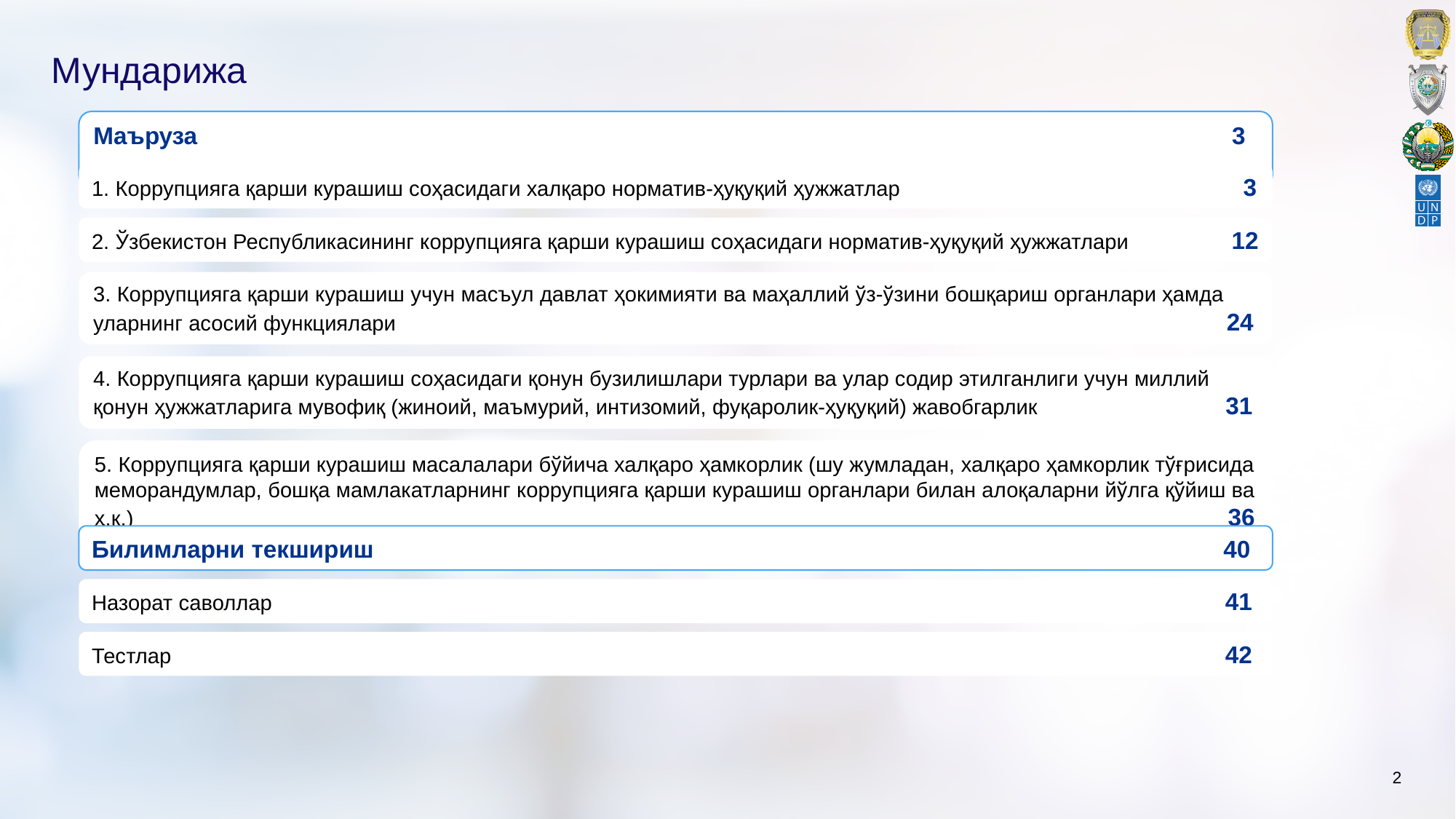

# Мундарижа
Маъруза 							       		       3
1. Коррупцияга қарши курашиш соҳасидаги халқаро норматив-ҳуқуқий ҳужжатлар			          3
2. Ўзбекистон Республикасининг коррупцияга қарши курашиш соҳасидаги норматив-ҳуқуқий ҳужжатлари                 12
3. Коррупцияга қарши курашиш учун масъул давлат ҳокимияти ва маҳаллий ўз-ўзини бошқариш органлари ҳамда уларнинг асосий функциялари								       24
4. Коррупцияга қарши курашиш соҳасидаги қонун бузилишлари турлари ва улар содир этилганлиги учун миллий қонун ҳужжатларига мувофиқ (жиноий, маъмурий, интизомий, фуқаролик-ҳуқуқий) жавобгарлик	                         31
5. Коррупцияга қарши курашиш масалалари бўйича халқаро ҳамкорлик (шу жумладан, халқаро ҳамкорлик тўғрисида меморандумлар, бошқа мамлакатларнинг коррупцияга қарши курашиш органлари билан алоқаларни йўлга қўйиш ва ҳ.к.)									  	       36
Билимларни текшириш								      40
Назорат саволлар									       41
Тестлар 										       42